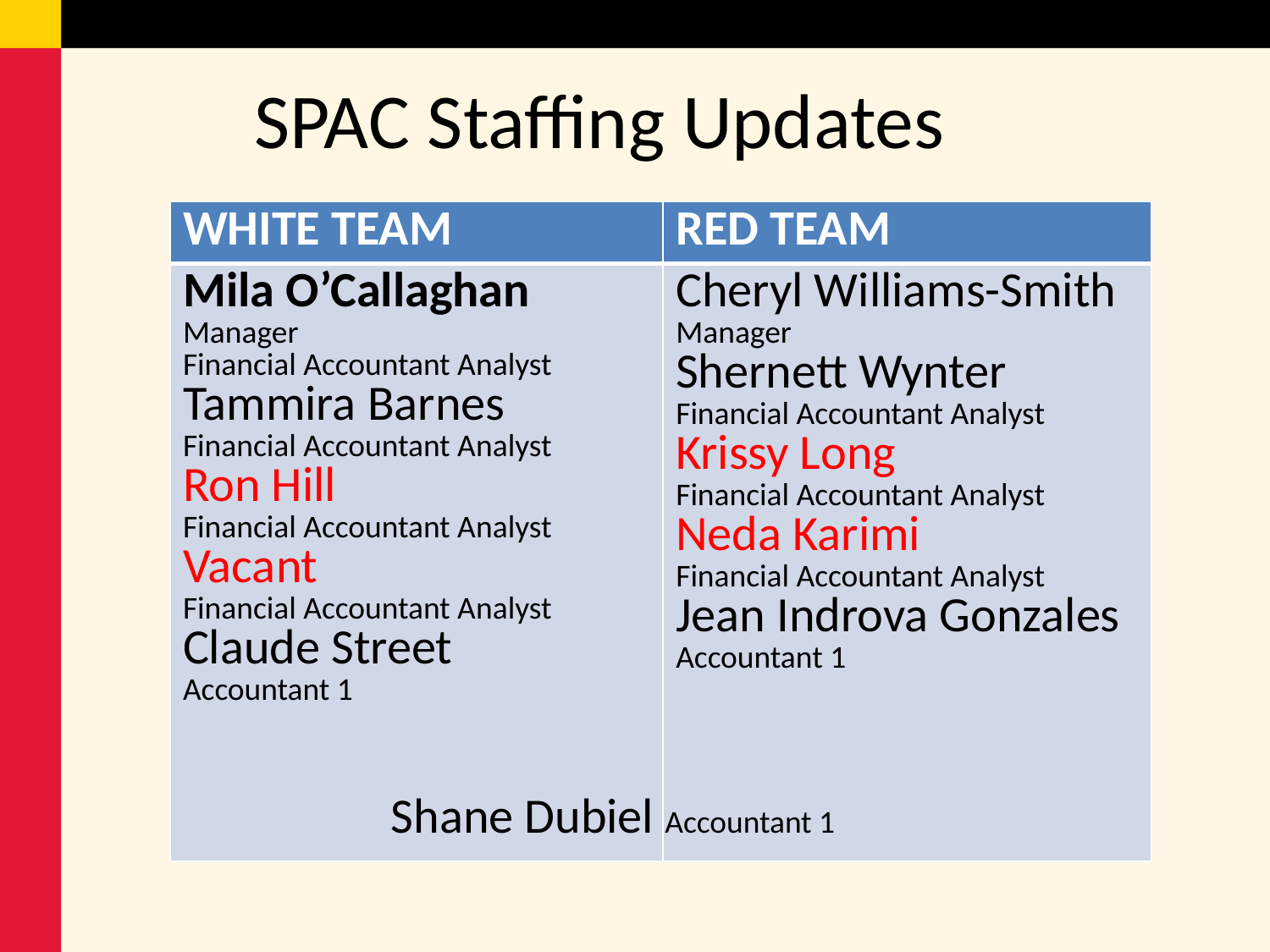

# SPAC Staffing Updates
| WHITE TEAM | RED TEAM |
| --- | --- |
| Mila O’Callaghan Manager Financial Accountant Analyst Tammira Barnes Financial Accountant Analyst Ron Hill Financial Accountant Analyst Vacant Financial Accountant Analyst Claude Street Accountant 1 | Cheryl Williams-Smith Manager Shernett Wynter Financial Accountant Analyst Krissy Long Financial Accountant Analyst Neda Karimi Financial Accountant Analyst Jean Indrova Gonzales Accountant 1 |

Shane Dubiel Accountant 1